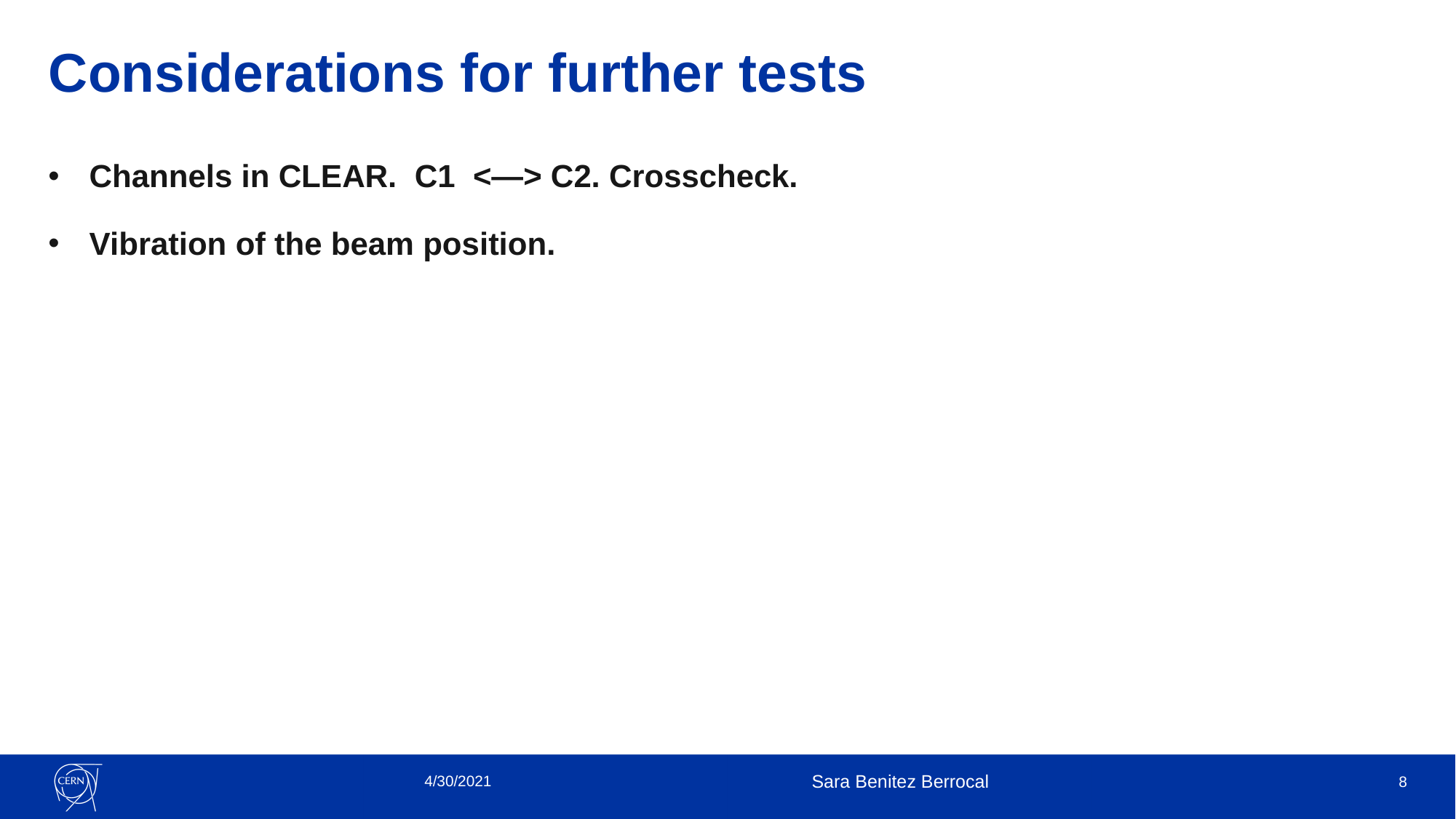

# Considerations for further tests
Channels in CLEAR.  C1  <—> C2. Crosscheck.
Vibration of the beam position.

4/30/2021
Sara Benitez Berrocal
8